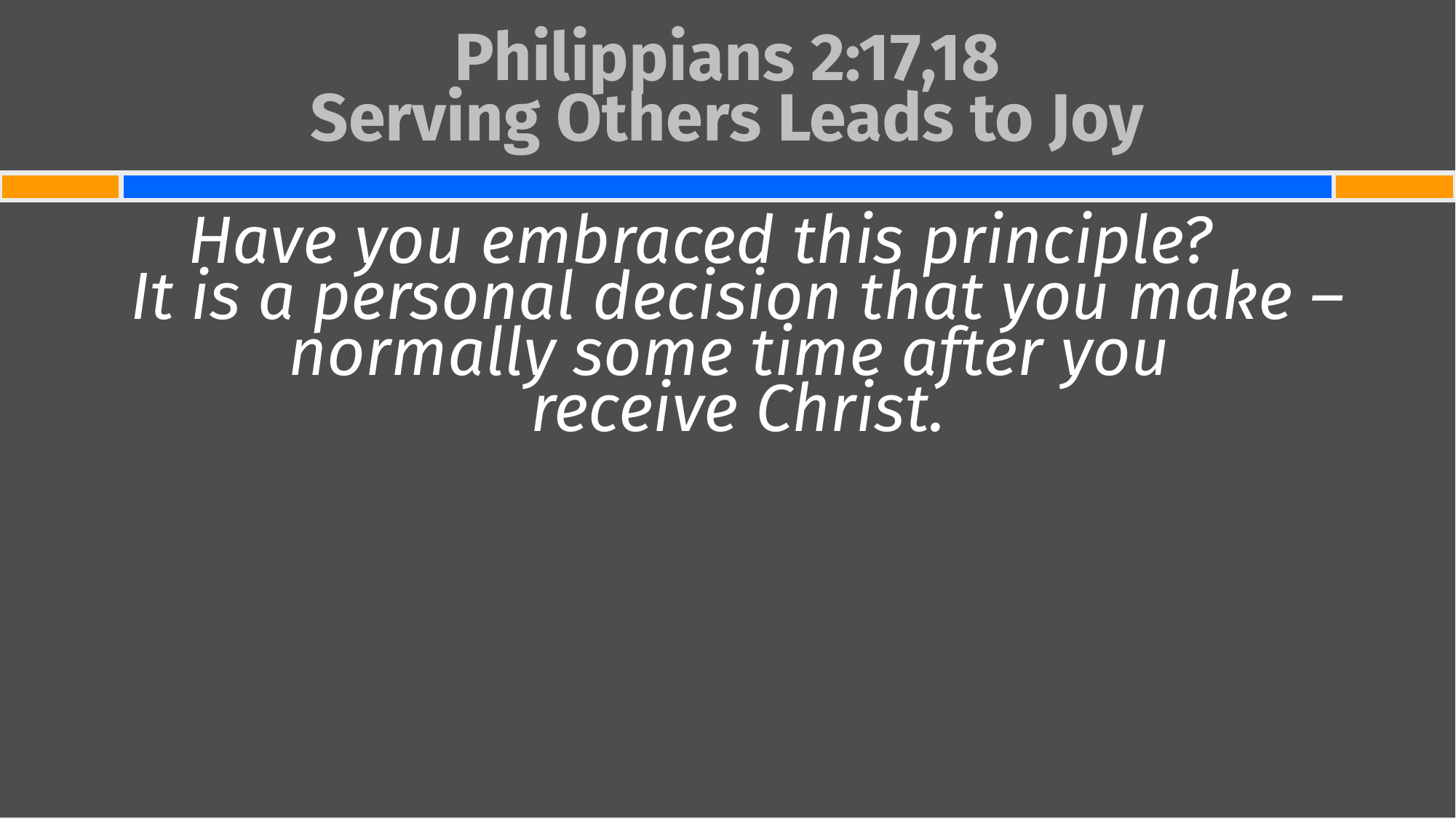

# Philippians 2:17,18 Serving Others Leads to Joy

Have you embraced this principle?
It is a personal decision that you make – normally some time after you
receive Christ.